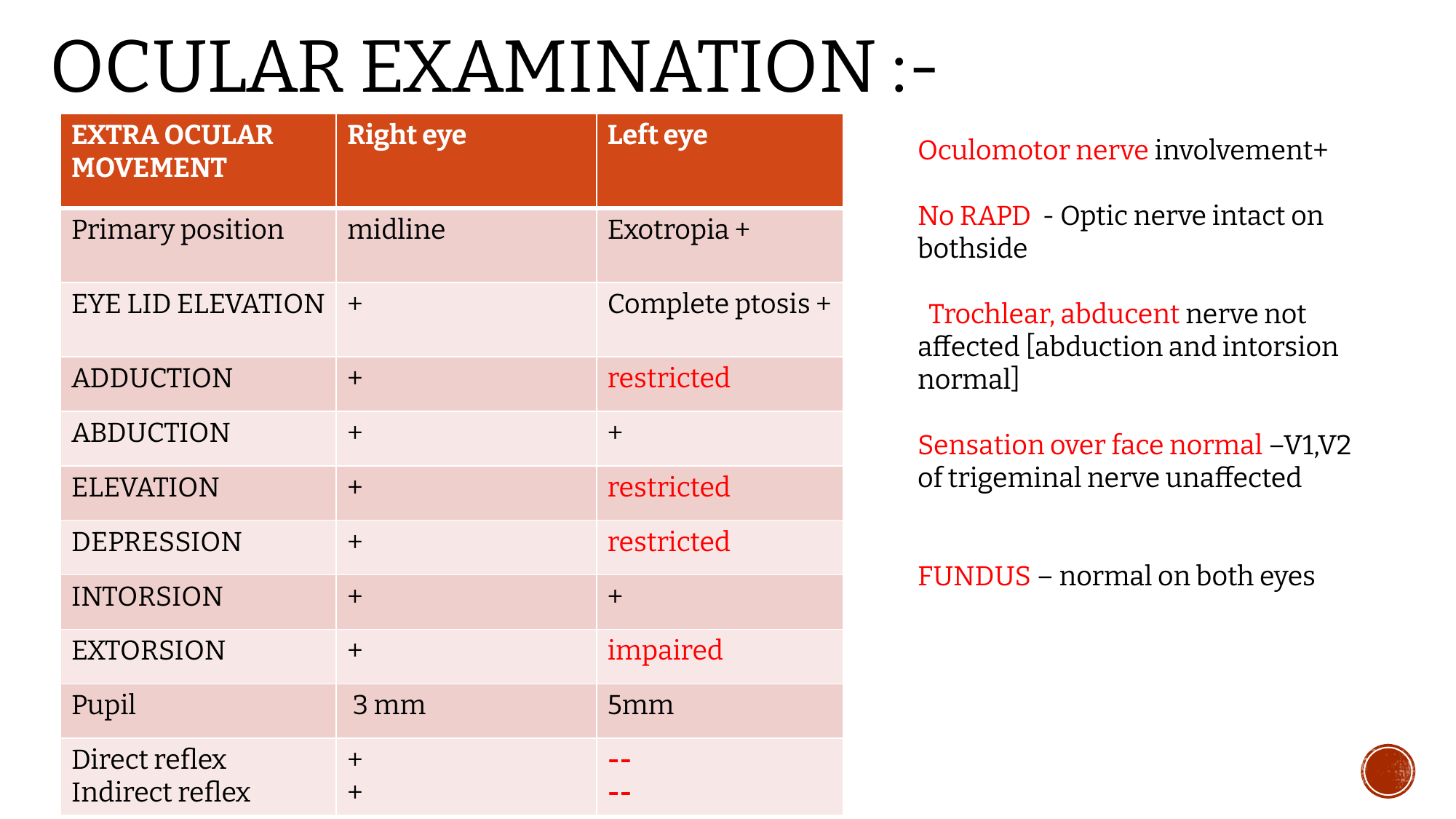

# Ocular examination :-
| EXTRA OCULAR MOVEMENT | Right eye | Left eye |
| --- | --- | --- |
| Primary position | midline | Exotropia + |
| EYE LID ELEVATION | + | Complete ptosis + |
| ADDUCTION | + | restricted |
| ABDUCTION | + | + |
| ELEVATION | + | restricted |
| DEPRESSION | + | restricted |
| INTORSION | + | + |
| EXTORSION | + | impaired |
| Pupil | 3 mm | 5mm |
| Direct reflex Indirect reflex | + + | -- -- |
Oculomotor nerve involvement+

No RAPD  - Optic nerve intact on bothside

  Trochlear, abducent nerve not affected [abduction and intorsion normal]

Sensation over face normal –V1,V2 of trigeminal nerve unaffected

FUNDUS – normal on both eyes